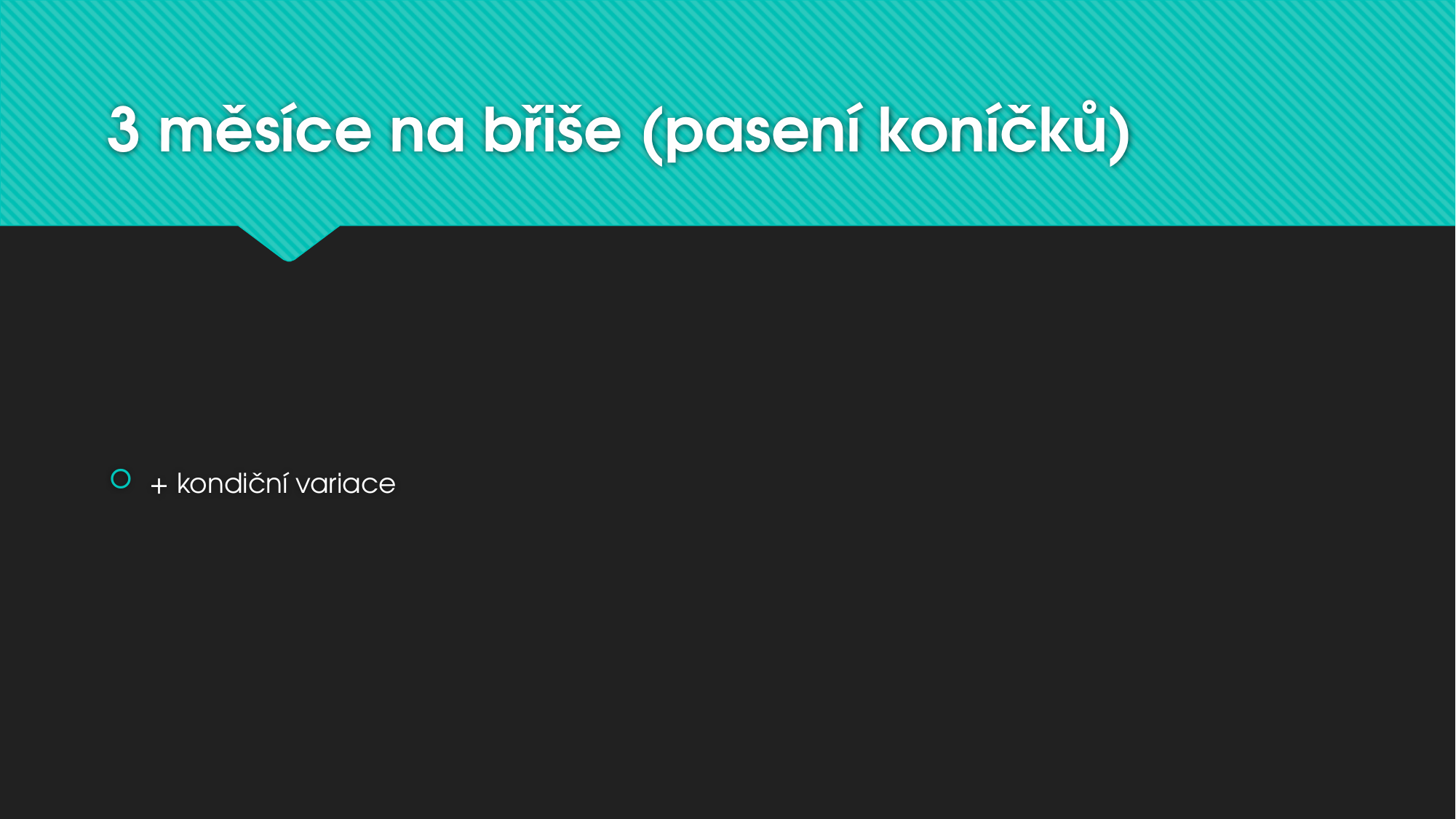

# 3 měsíce na břiše (pasení koníčků)
+ kondiční variace